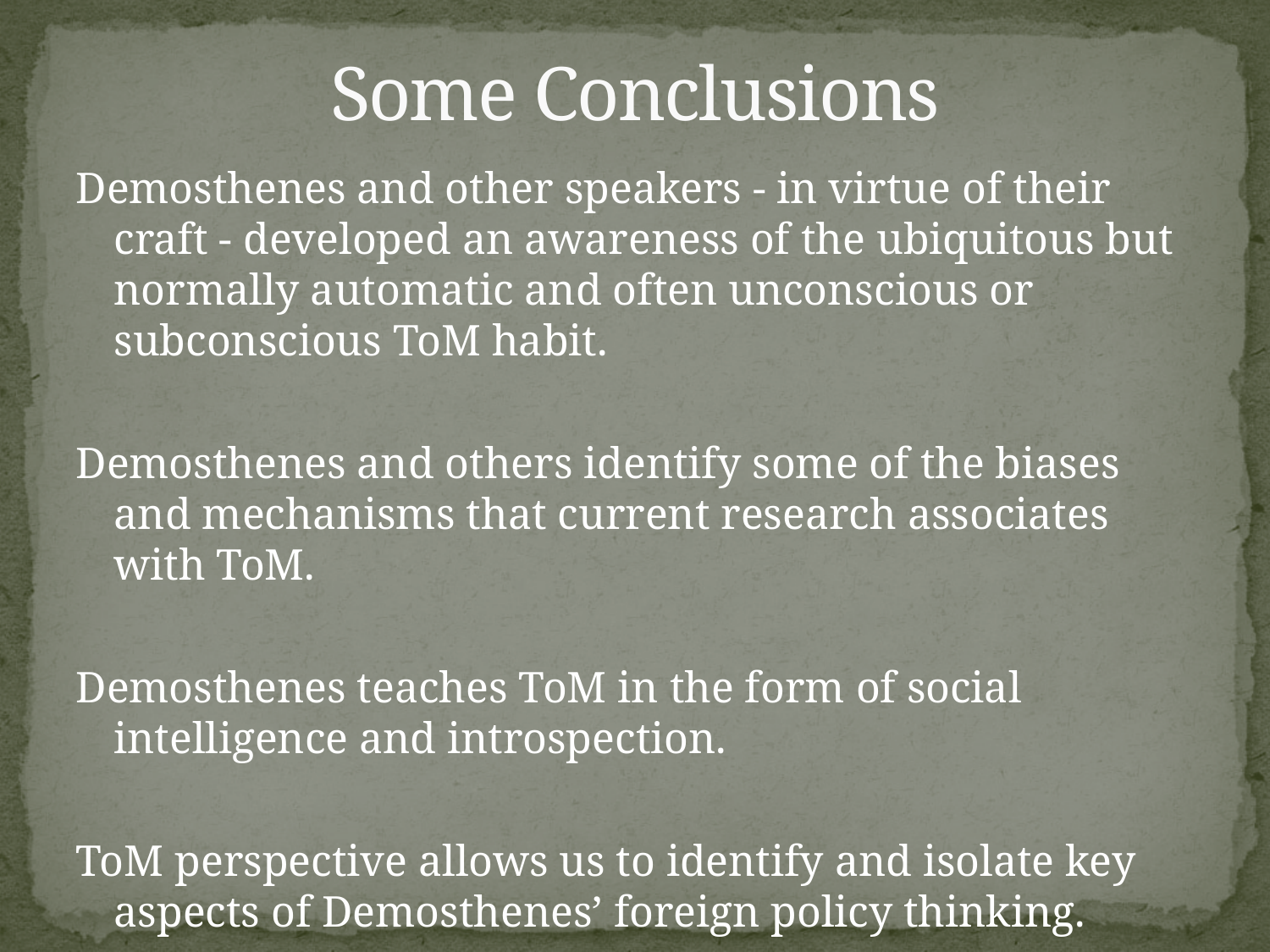

# Some Conclusions
Demosthenes and other speakers - in virtue of their craft - developed an awareness of the ubiquitous but normally automatic and often unconscious or subconscious ToM habit.

Demosthenes and others identify some of the biases and mechanisms that current research associates with ToM.

Demosthenes teaches ToM in the form of social intelligence and introspection.

ToM perspective allows us to identify and isolate key aspects of Demosthenes’ foreign policy thinking.